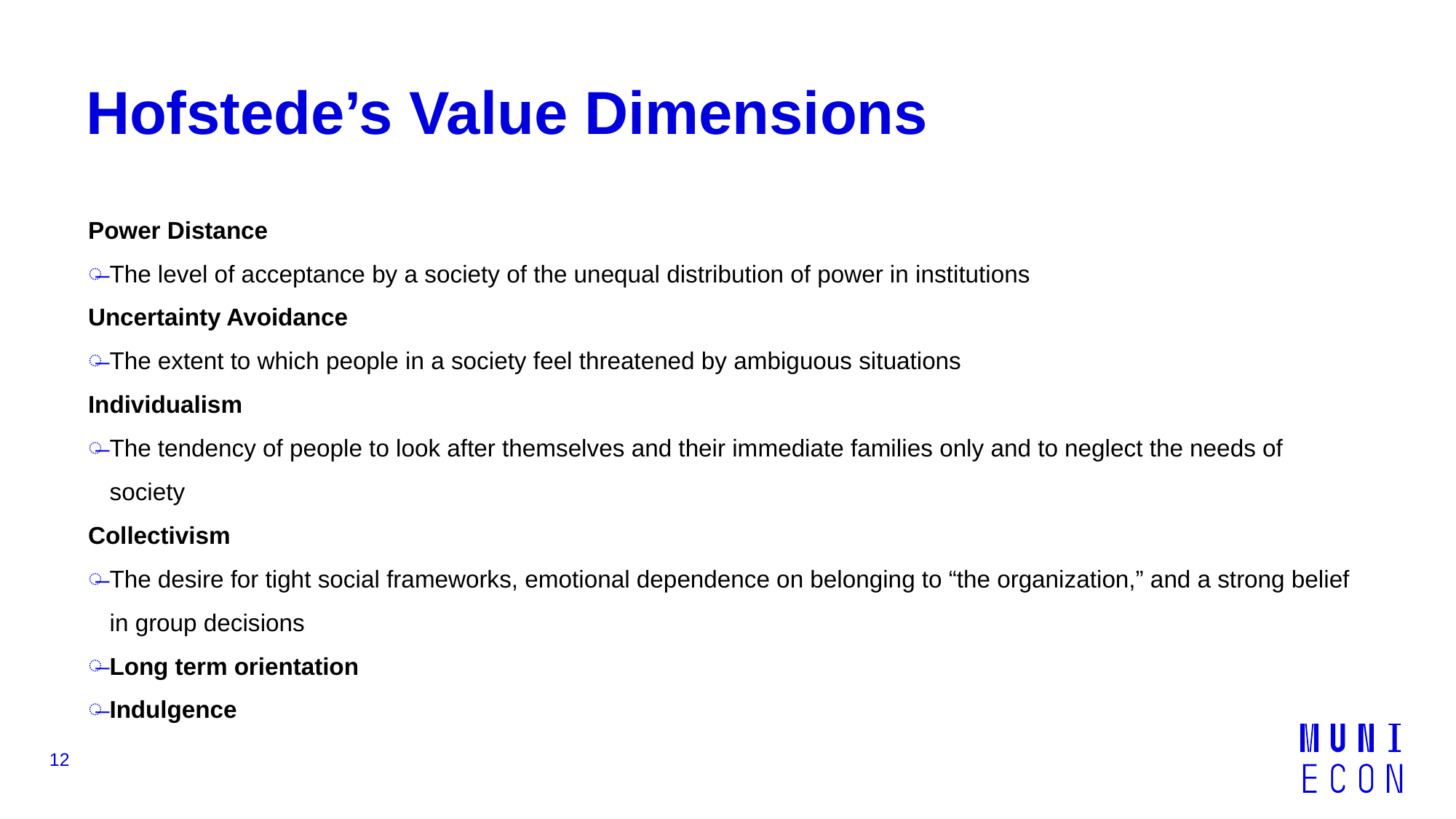

# Hofstede’s Value Dimensions
Power Distance
The level of acceptance by a society of the unequal distribution of power in institutions
Uncertainty Avoidance
The extent to which people in a society feel threatened by ambiguous situations
Individualism
The tendency of people to look after themselves and their immediate families only and to neglect the needs of society
Collectivism
The desire for tight social frameworks, emotional dependence on belonging to “the organization,” and a strong belief in group decisions
Long term orientation
Indulgence

12